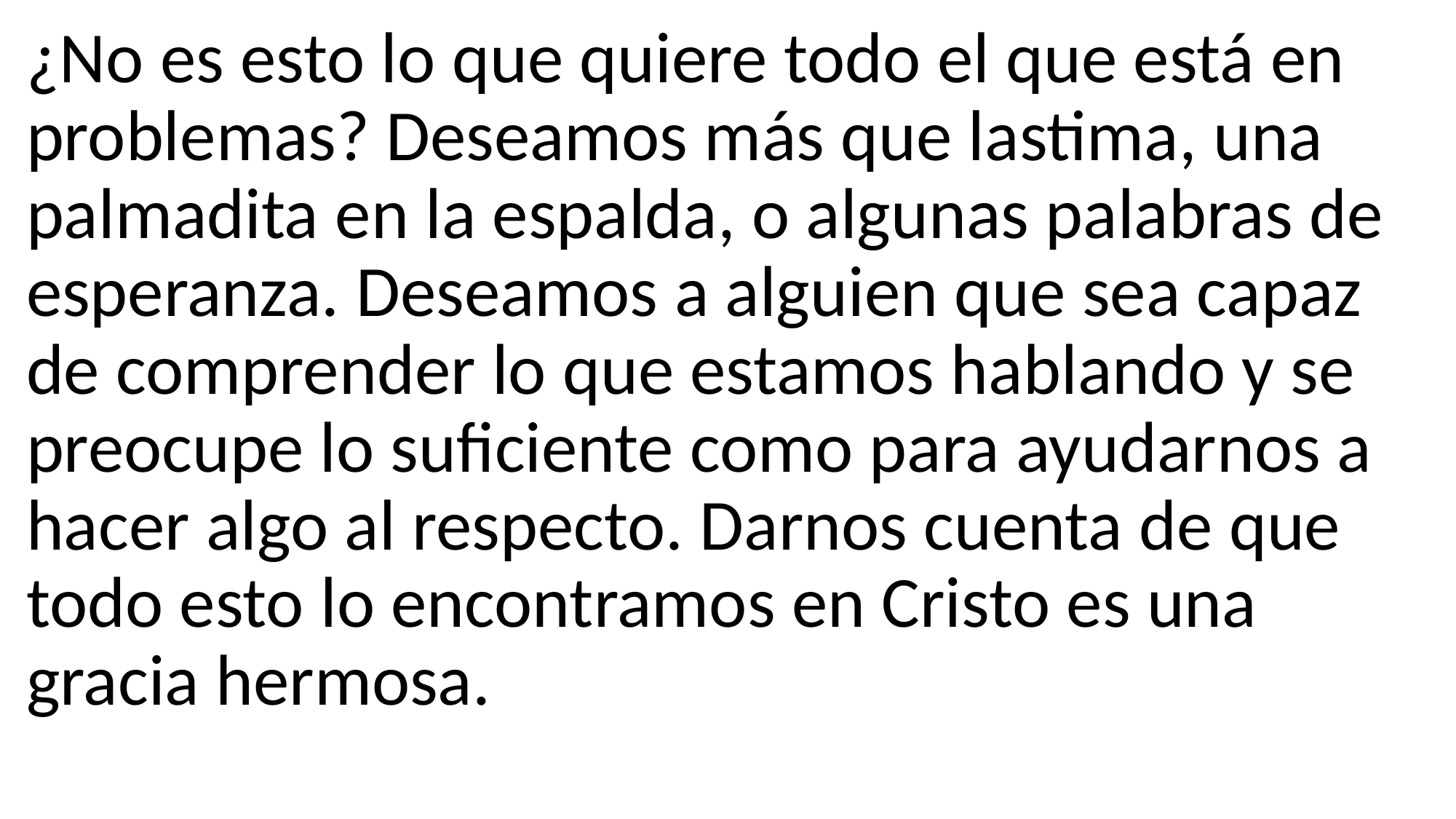

¿No es esto lo que quiere todo el que está en problemas? Deseamos más que lastima, una palmadita en la espalda, o algunas palabras de esperanza. Deseamos a alguien que sea capaz de comprender lo que estamos hablando y se preocupe lo suficiente como para ayudarnos a hacer algo al respecto. Darnos cuenta de que todo esto lo encontramos en Cristo es una gracia hermosa.